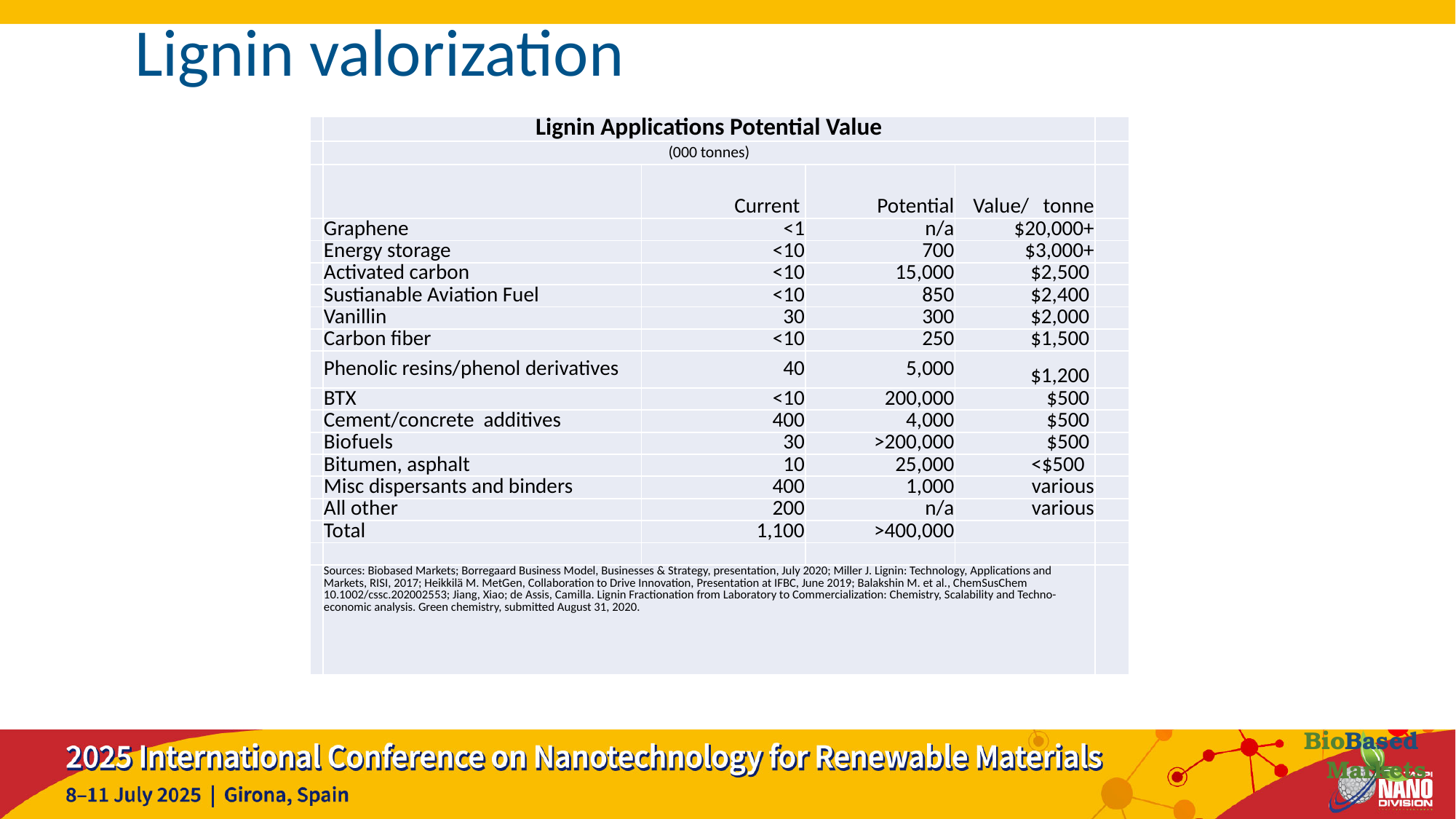

# Lignin valorization
|  | Lignin Applications Potential Value |  |  |  |  |
| --- | --- | --- | --- | --- | --- |
|  | (000 tonnes) |  |  |  |  |
|  |  | Current | Potential | Value/ tonne |  |
|  | Graphene | <1 | n/a | $20,000+ |  |
|  | Energy storage | <10 | 700 | $3,000+ |  |
|  | Activated carbon | <10 | 15,000 | $2,500 |  |
|  | Sustianable Aviation Fuel | <10 | 850 | $2,400 |  |
|  | Vanillin | 30 | 300 | $2,000 |  |
|  | Carbon fiber | <10 | 250 | $1,500 |  |
|  | Phenolic resins/phenol derivatives | 40 | 5,000 | $1,200 |  |
|  | BTX | <10 | 200,000 | $500 |  |
|  | Cement/concrete additives | 400 | 4,000 | $500 |  |
|  | Biofuels | 30 | >200,000 | $500 |  |
|  | Bitumen, asphalt | 10 | 25,000 | <$500 |  |
|  | Misc dispersants and binders | 400 | 1,000 | various |  |
|  | All other | 200 | n/a | various |  |
|  | Total | 1,100 | >400,000 |  |  |
|  |  |  |  |  |  |
|  | Sources: Biobased Markets; Borregaard Business Model, Businesses & Strategy, presentation, July 2020; Miller J. Lignin: Technology, Applications and Markets, RISI, 2017; Heikkilä M. MetGen, Collaboration to Drive Innovation, Presentation at IFBC, June 2019; Balakshin M. et al., ChemSusChem 10.1002/cssc.202002553; Jiang, Xiao; de Assis, Camilla. Lignin Fractionation from Laboratory to Commercialization: Chemistry, Scalability and Techno-economic analysis. Green chemistry, submitted August 31, 2020. |  |  |  |  |
BioBased
Markets